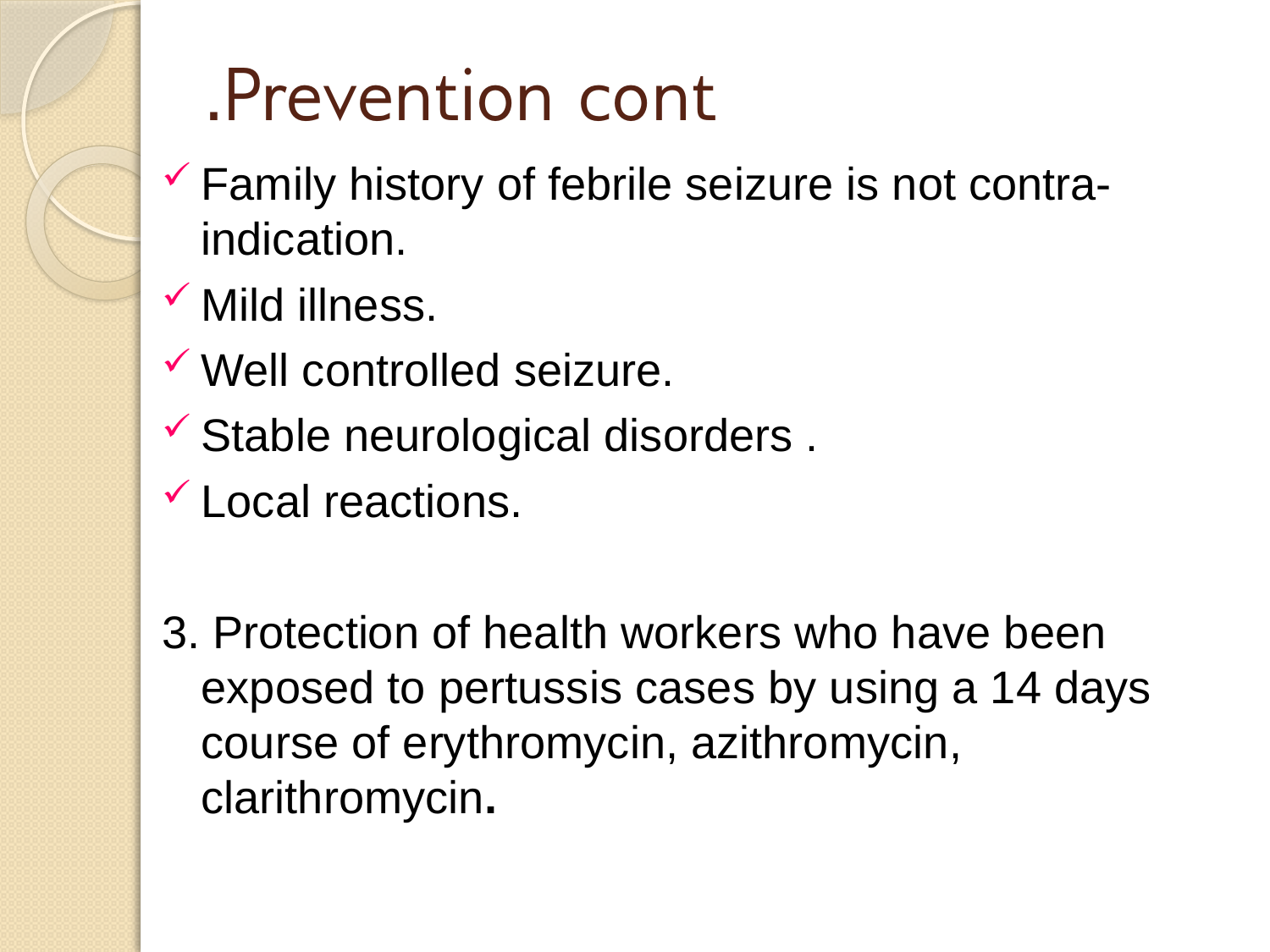

# Prevention cont.
Family history of febrile seizure is not contra- indication.
Mild illness.
Well controlled seizure.
Stable neurological disorders .
Local reactions.

3. Protection of health workers who have been exposed to pertussis cases by using a 14 days course of erythromycin, azithromycin, clarithromycin.